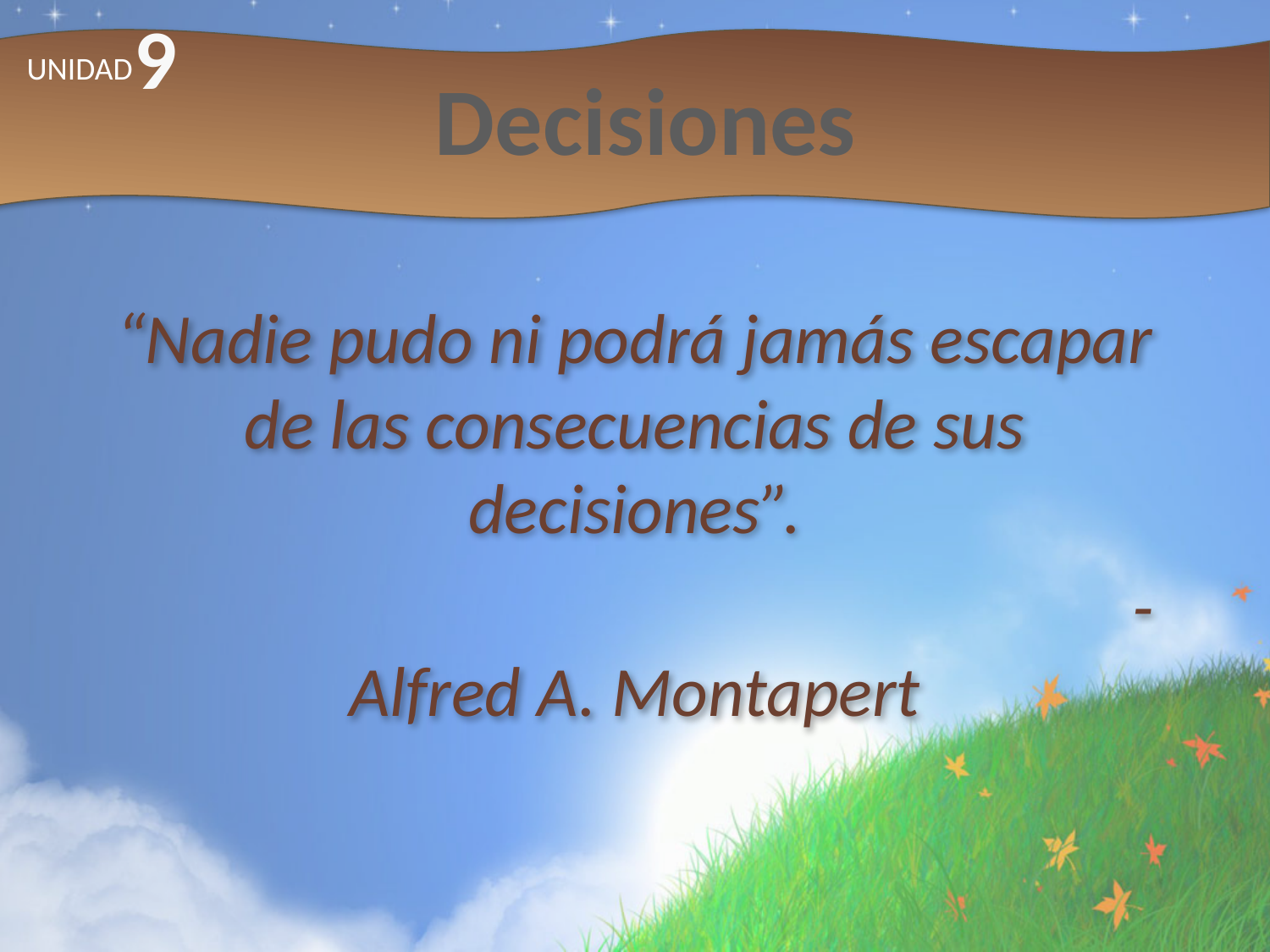

9

# Decisiones
UNIDAD
“Nadie pudo ni podrá jamás escapar de las consecuencias de sus decisiones”.
								-Alfred A. Montapert